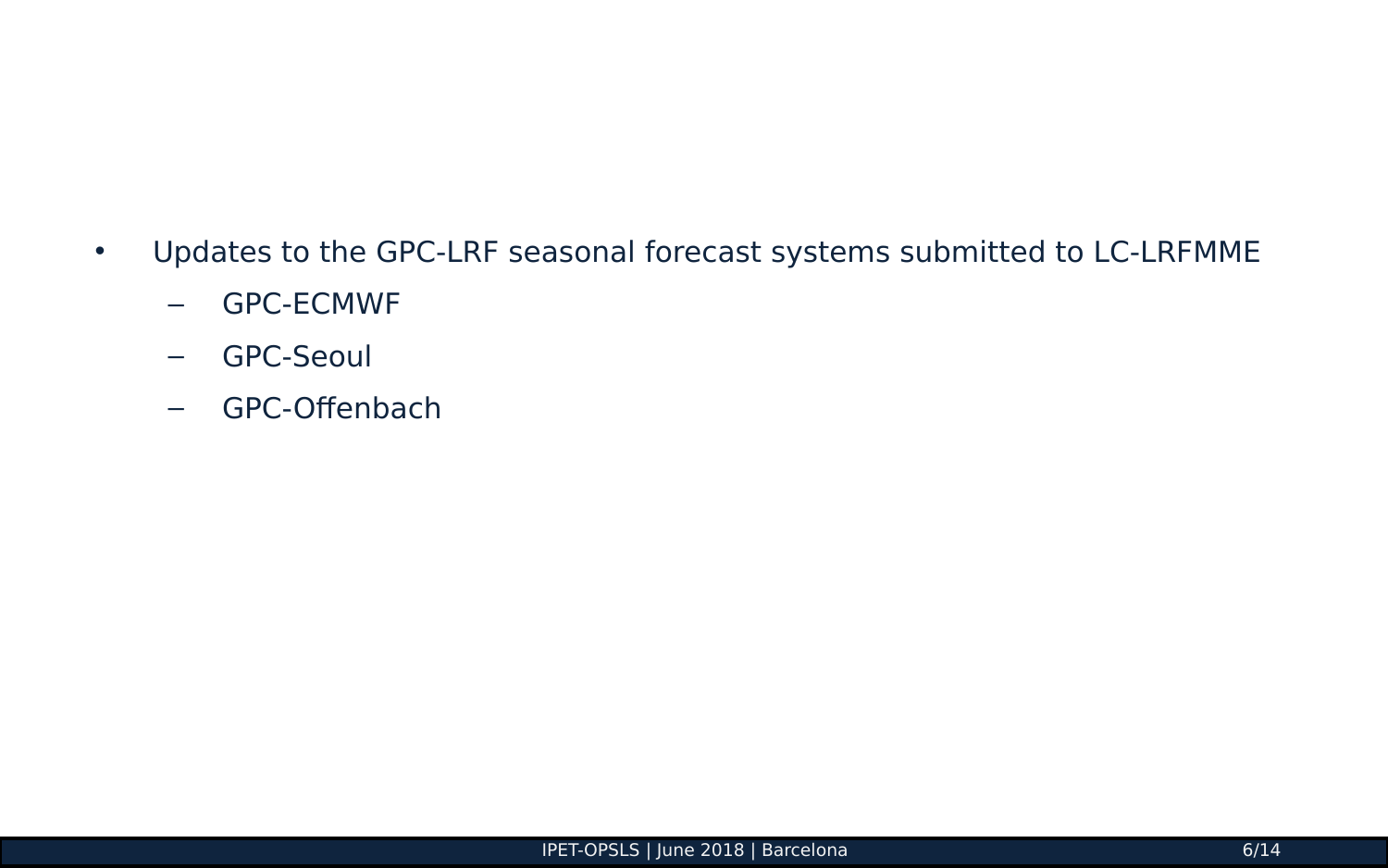

#
Updates to the GPC-LRF seasonal forecast systems submitted to LC-LRFMME
GPC-ECMWF
GPC-Seoul
GPC-Offenbach